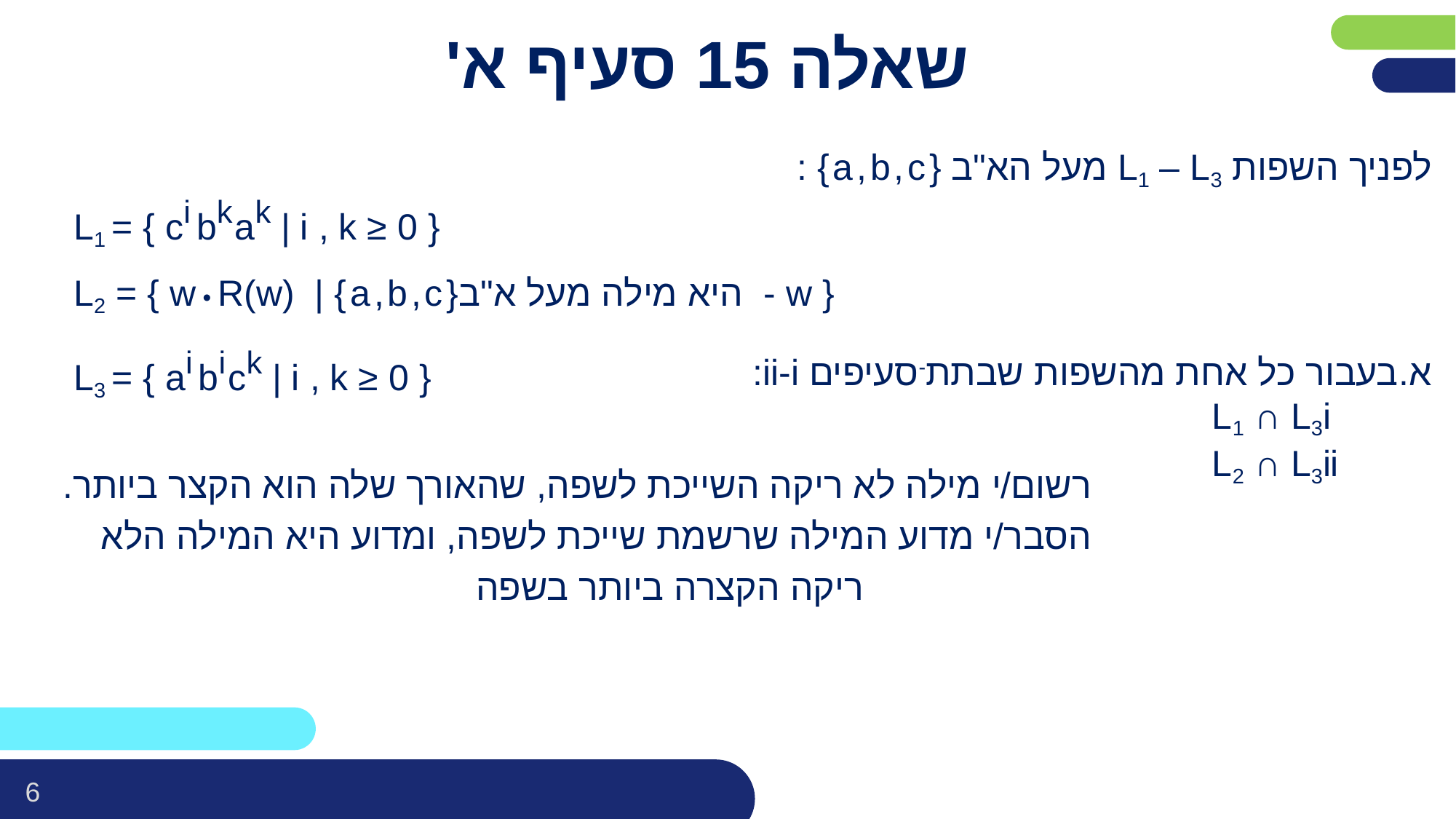

# שאלה 15 סעיף א'
לפניך השפות L1 – L3 מעל הא"ב { a , b , c } :
L1 = { ci  bk ak | i , k ≥ 0 }
L2 = { w • R(w)  | { a , b , c }היא מילה מעל א"ב  - w }
L3 = { ai  bi ck | i , k ≥ 0 }
א.	בעבור כל אחת מהשפות שבתת-סעיפים ii-i:
	i	  L1 ∩ L3
	ii	  L2 ∩ L3

רשום/י מילה לא ריקה השייכת לשפה, שהאורך שלה הוא הקצר ביותר.
הסבר/י מדוע המילה שרשמת שייכת לשפה, ומדוע היא המילה הלא
			 ריקה הקצרה ביותר בשפה